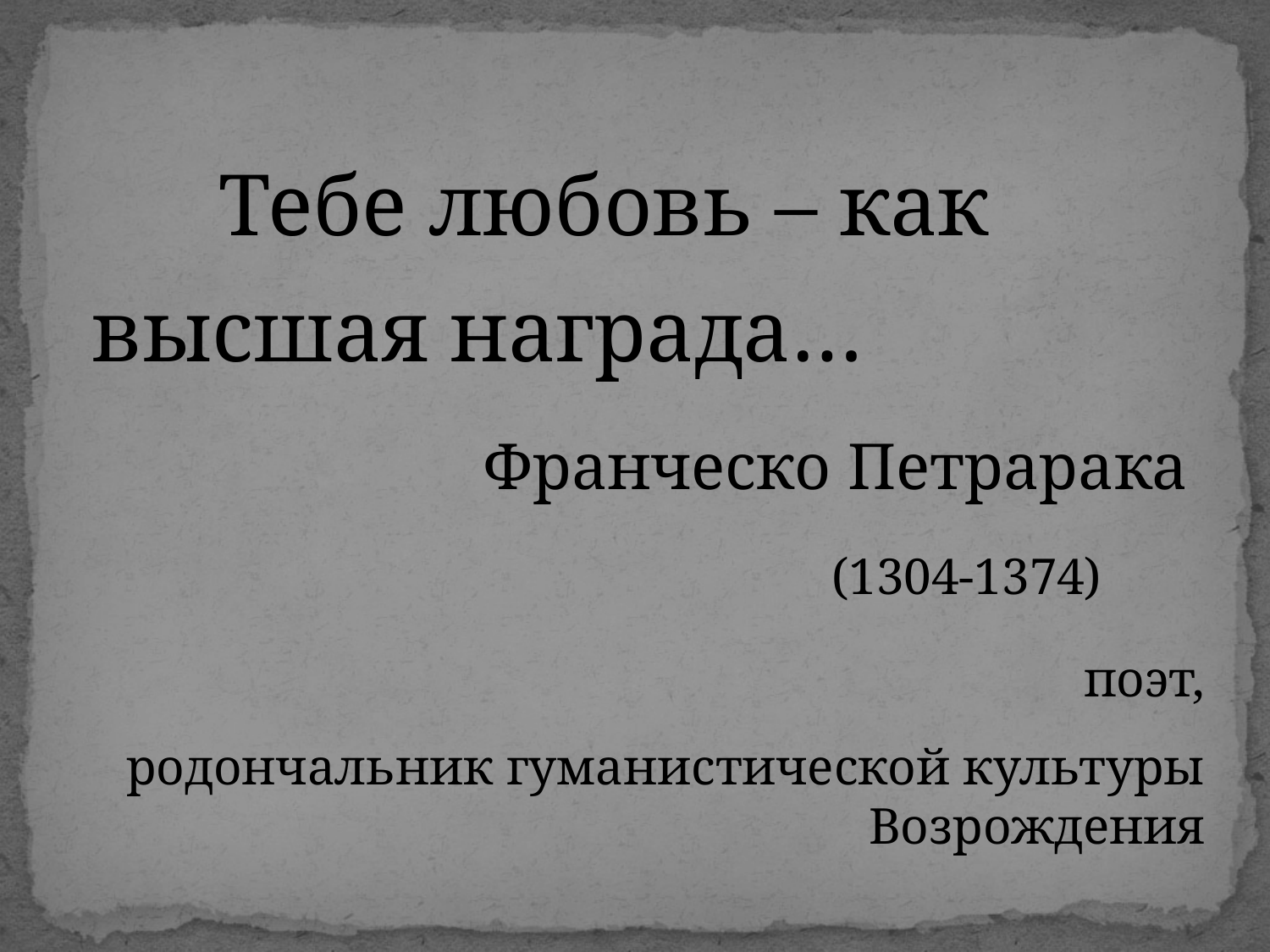

Тебе любовь – как высшая награда…
Франческо Петрарака
(1304-1374)
поэт,
 родончальник гуманистической культуры Возрождения